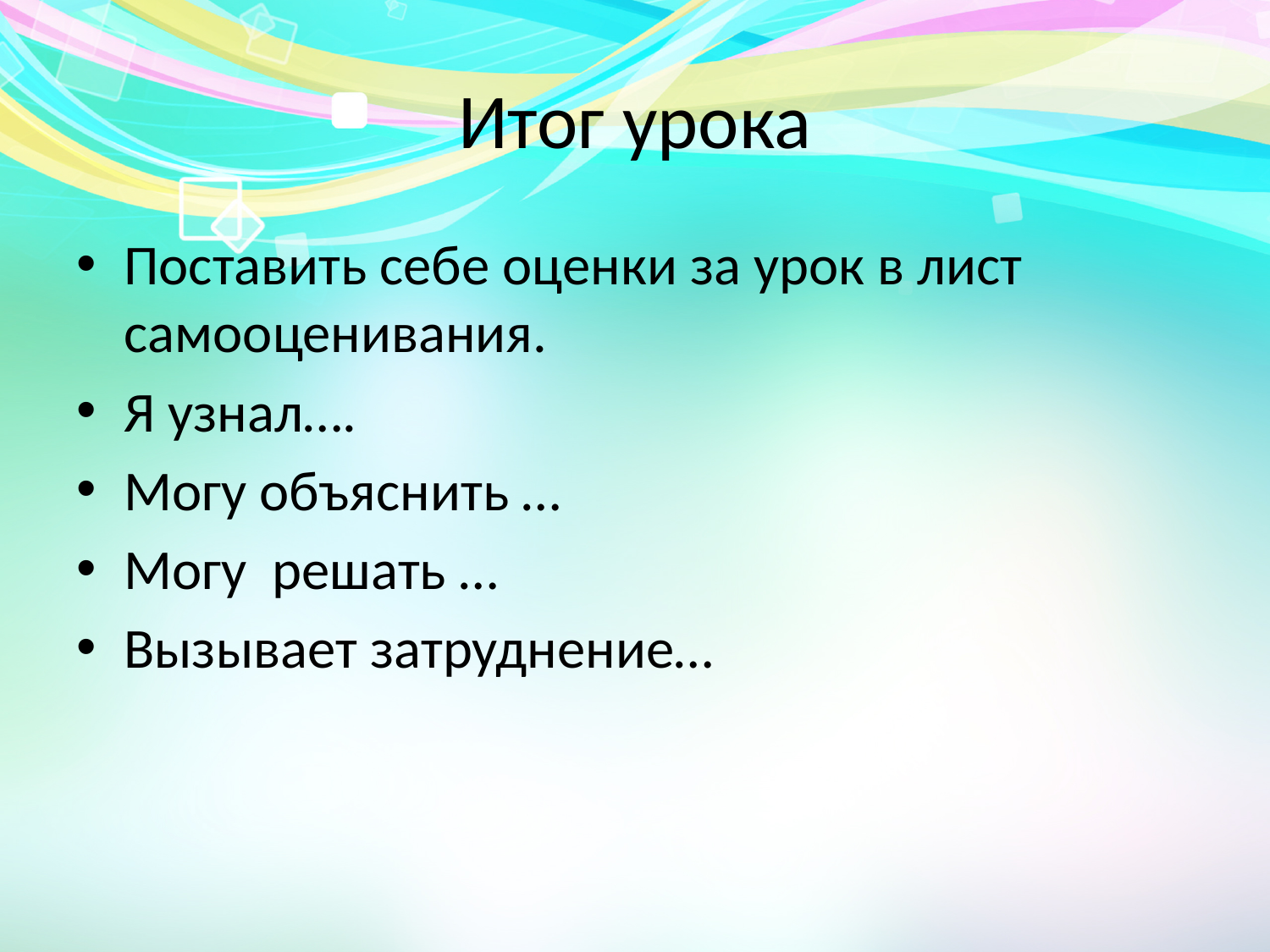

# Итог урока
Поставить себе оценки за урок в лист самооценивания.
Я узнал….
Могу объяснить …
Могу  решать …
Вызывает затруднение…